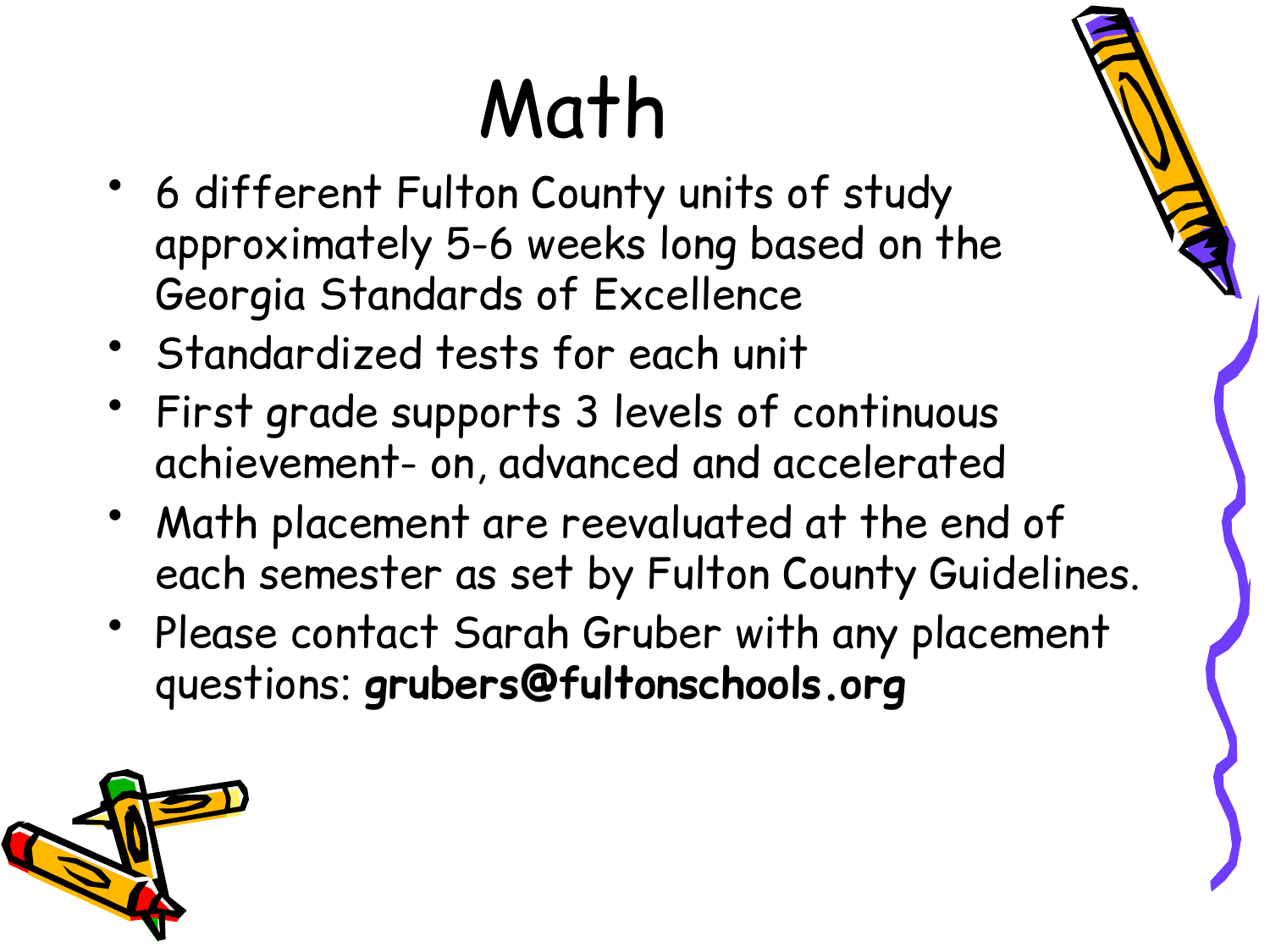

# Math
6 different Fulton County units of study approximately 5-6 weeks long based on the Georgia Standards of Excellence
Standardized tests for each unit
First grade supports 3 levels of continuous achievement- on, advanced and accelerated
Math placement are reevaluated at the end of each semester as set by Fulton County Guidelines.
Please contact Sarah Gruber with any placement questions: grubers@fultonschools.org